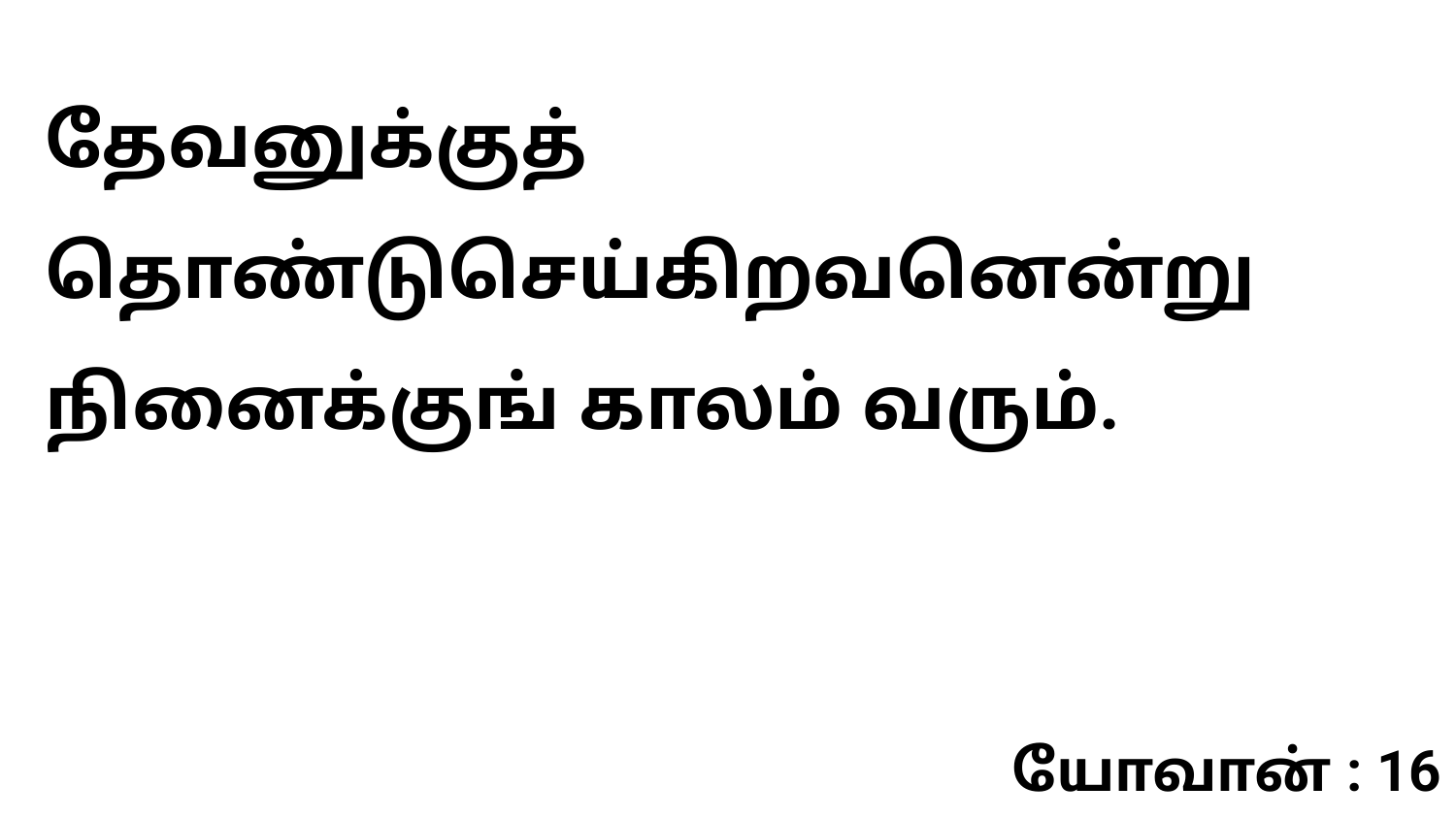

தேவனுக்குத் தொண்டுசெய்கிறவனென்று நினைக்குங் காலம் வரும்.
யோவான் : 16